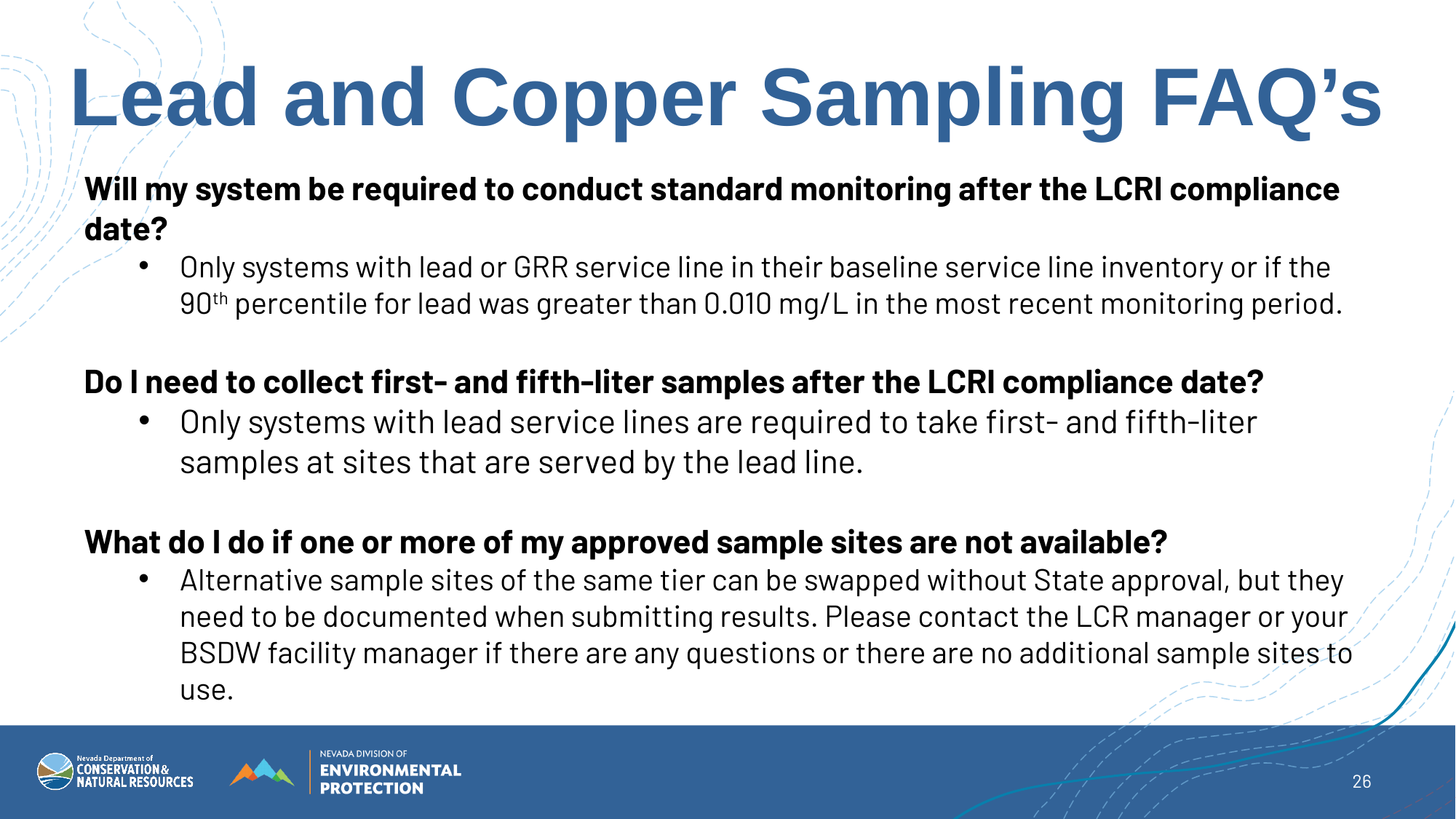

Lead and Copper Sampling FAQ’s
Will my system be required to conduct standard monitoring after the LCRI compliance date?
Only systems with lead or GRR service line in their baseline service line inventory or if the 90th percentile for lead was greater than 0.010 mg/L in the most recent monitoring period.

Do I need to collect first- and fifth-liter samples after the LCRI compliance date?
Only systems with lead service lines are required to take first- and fifth-liter samples at sites that are served by the lead line.

What do I do if one or more of my approved sample sites are not available?
Alternative sample sites of the same tier can be swapped without State approval, but they need to be documented when submitting results. Please contact the LCR manager or your BSDW facility manager if there are any questions or there are no additional sample sites to use.
26
6